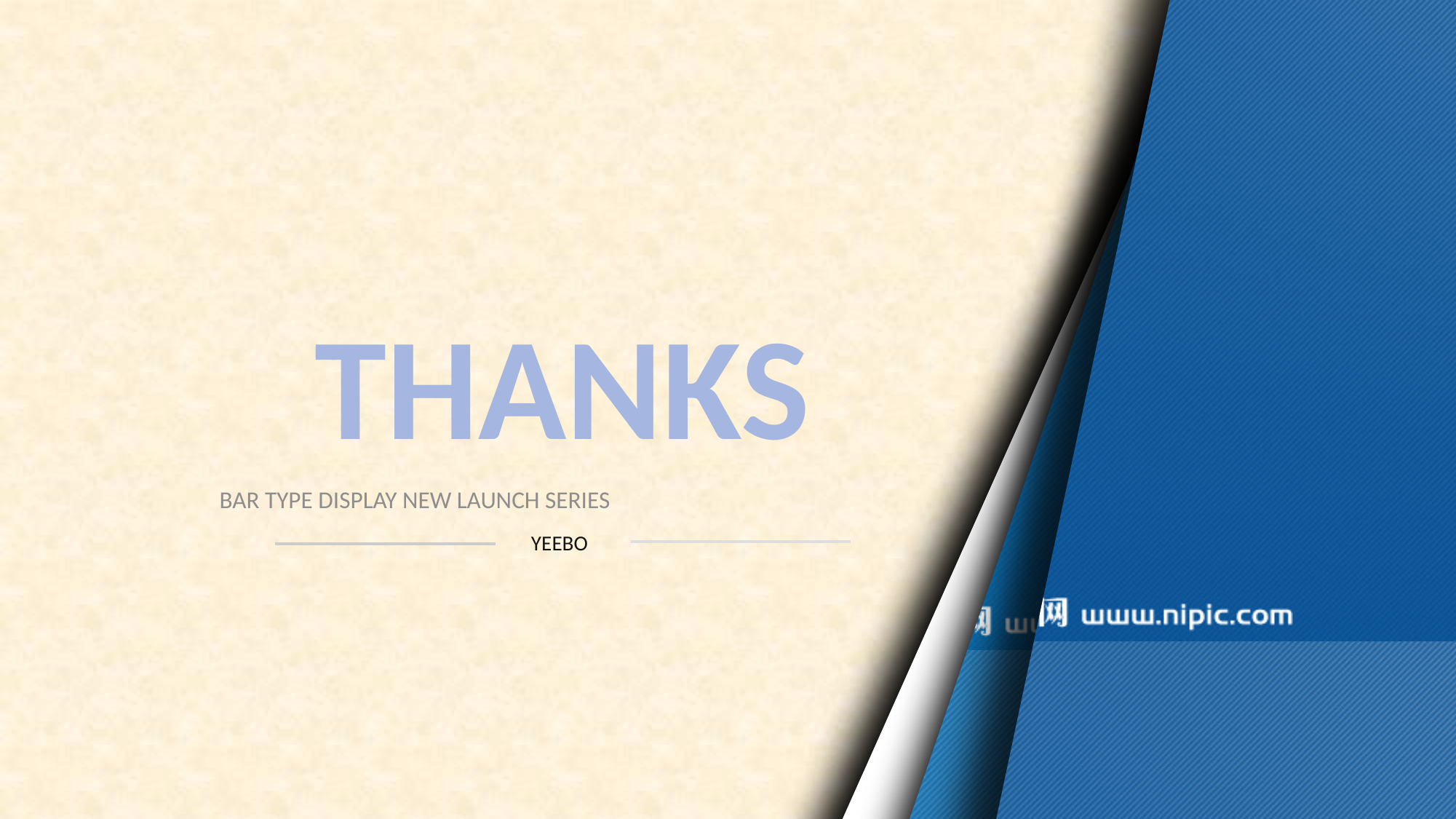

THANKS
BAR TYPE DISPLAY NEW LAUNCH SERIES
YEEBO